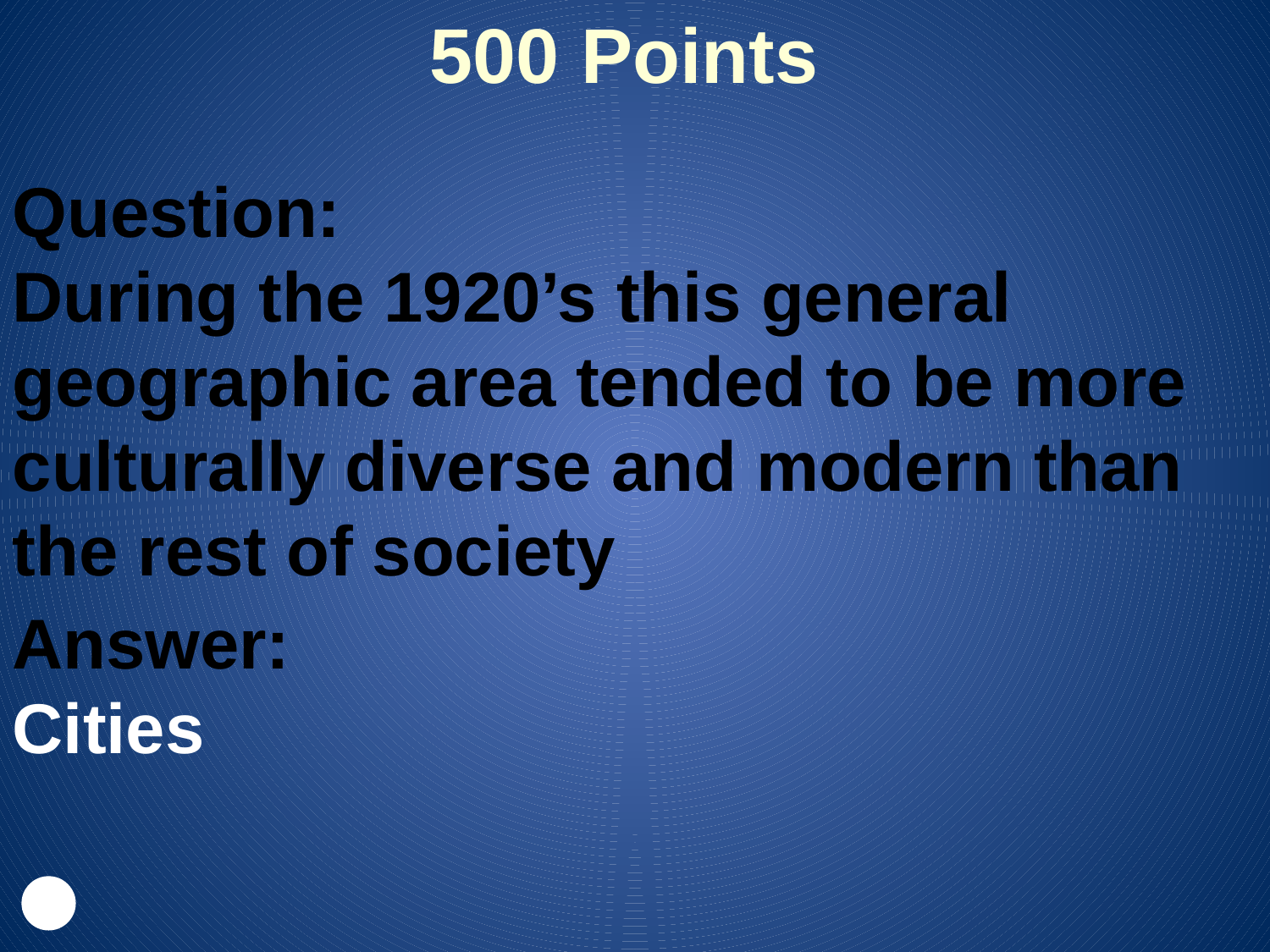

500 Points

Question:
During the 1920’s this general geographic area tended to be more culturally diverse and modern than the rest of society
Answer:
Cities